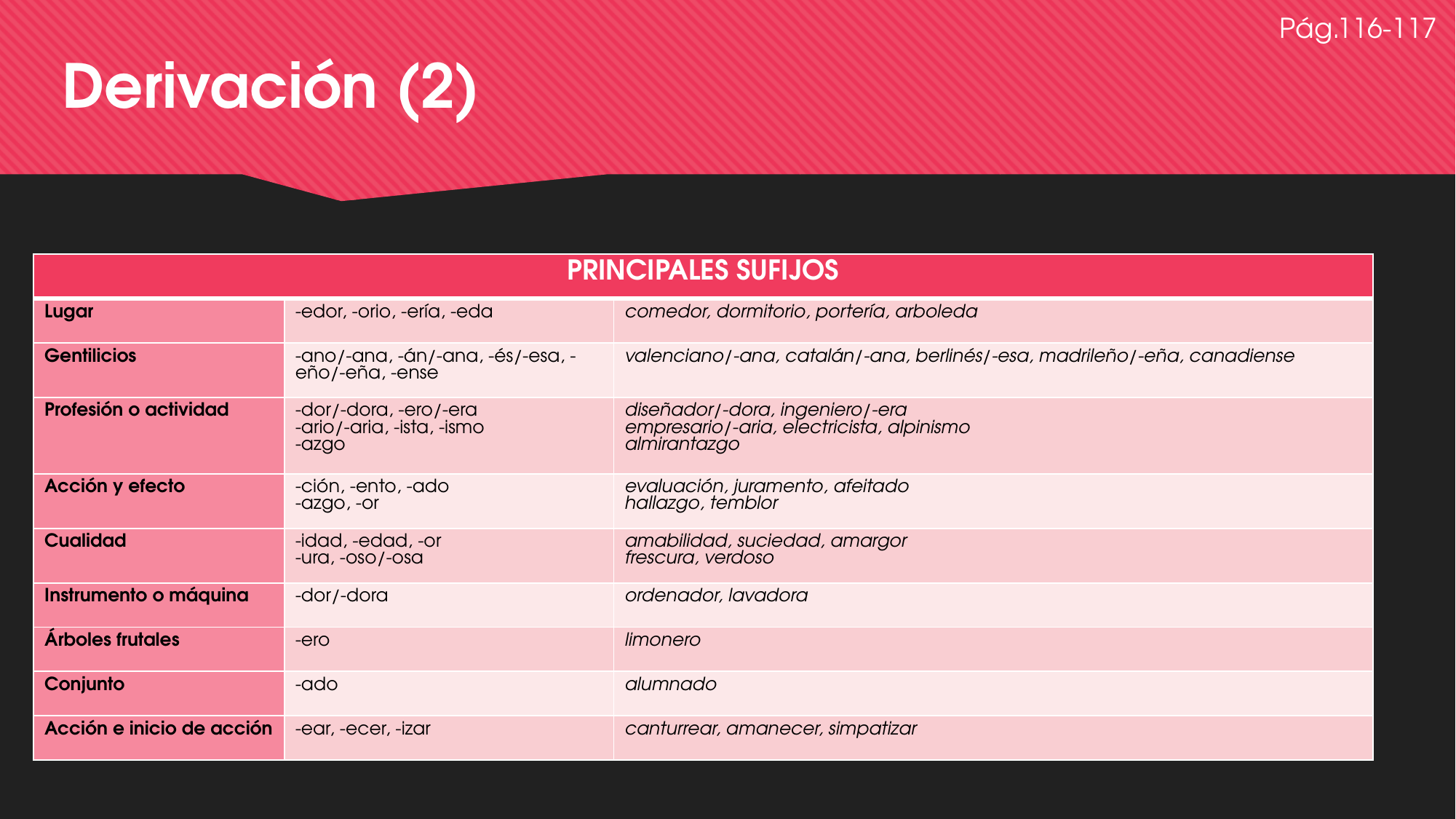

Pág.116-117
Derivación (2)
| PRINCIPALES SUFIJOS |  |  |
| --- | --- | --- |
| Lugar | -edor, -orio, -ería, -eda | comedor, dormitorio, portería, arboleda |
| Gentilicios | -ano/-ana, -án/-ana, -és/-esa, -eño/-eña, -ense | valenciano/-ana, catalán/-ana, berlinés/-esa, madrileño/-eña, canadiense |
| Profesión o actividad | -dor/-dora, -ero/-era -ario/-aria, -ista, -ismo -azgo | diseñador/-dora, ingeniero/-era empresario/-aria, electricista, alpinismo almirantazgo |
| Acción y efecto | -ción, -ento, -ado -azgo, -or | evaluación, juramento, afeitado hallazgo, temblor |
| Cualidad | -idad, -edad, -or -ura, -oso/-osa | amabilidad, suciedad, amargor frescura, verdoso |
| Instrumento o máquina | -dor/-dora | ordenador, lavadora |
| Árboles frutales | -ero | limonero |
| Conjunto | -ado | alumnado |
| Acción e inicio de acción | -ear, -ecer, -izar | canturrear, amanecer, simpatizar |